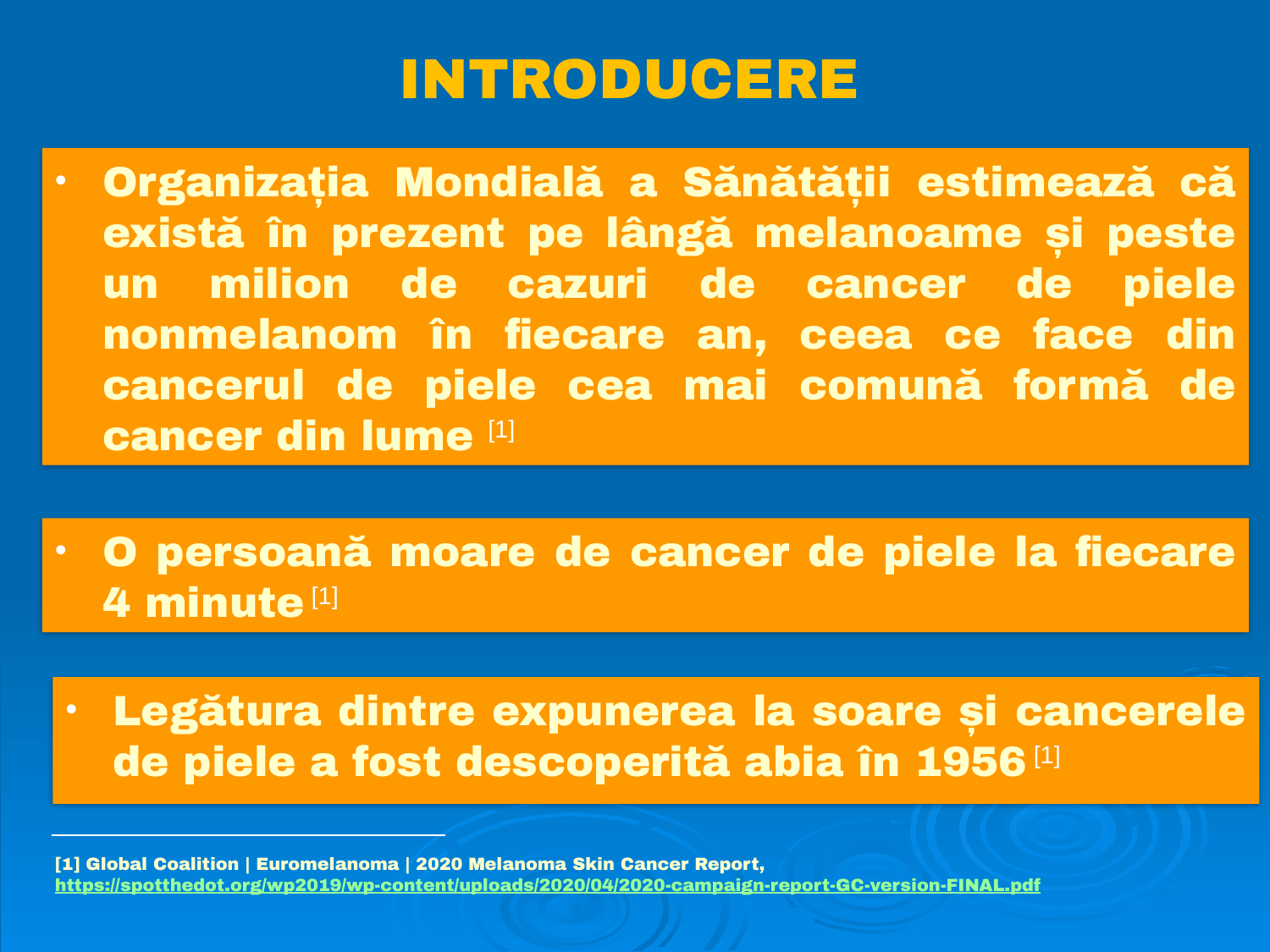

# INTRODUCERE
Organizaţia Mondială a Sănătăţii estimează că există în prezent pe lângă melanoame şi peste un milion de cazuri de cancer de piele nonmelanom în fiecare an, ceea ce face din cancerul de piele cea mai comună formă de cancer din lume [1]
O persoană moare de cancer de piele la fiecare 4 minute [1]
Legătura dintre expunerea la soare şi cancerele de piele a fost descoperită abia în 1956 [1]
[1] Global Coalition | Euromelanoma | 2020 Melanoma Skin Cancer Report, https://spotthedot.org/wp2019/wp-content/uploads/2020/04/2020-campaign-report-GC-version-FINAL.pdf